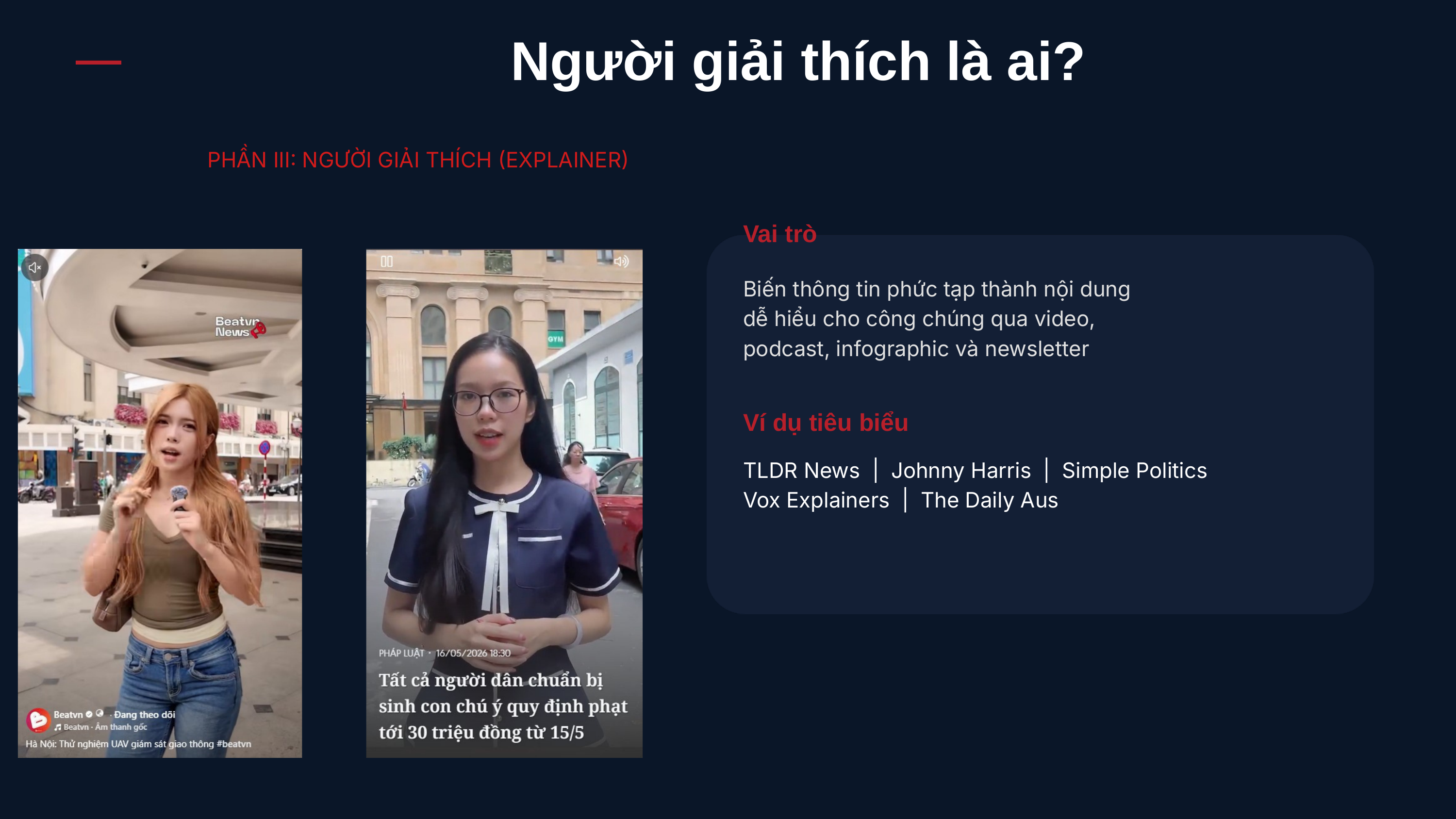

Người giải thích là ai?

PHẦN III: NGƯỜI GIẢI THÍCH (EXPLAINER)
Vai trò

Biến thông tin phức tạp thành nội dung
dễ hiểu cho công chúng qua video,
podcast, infographic và newsletter
Ví dụ tiêu biểu
TLDR News  |  Johnny Harris  |  Simple Politics
Vox Explainers  |  The Daily Aus